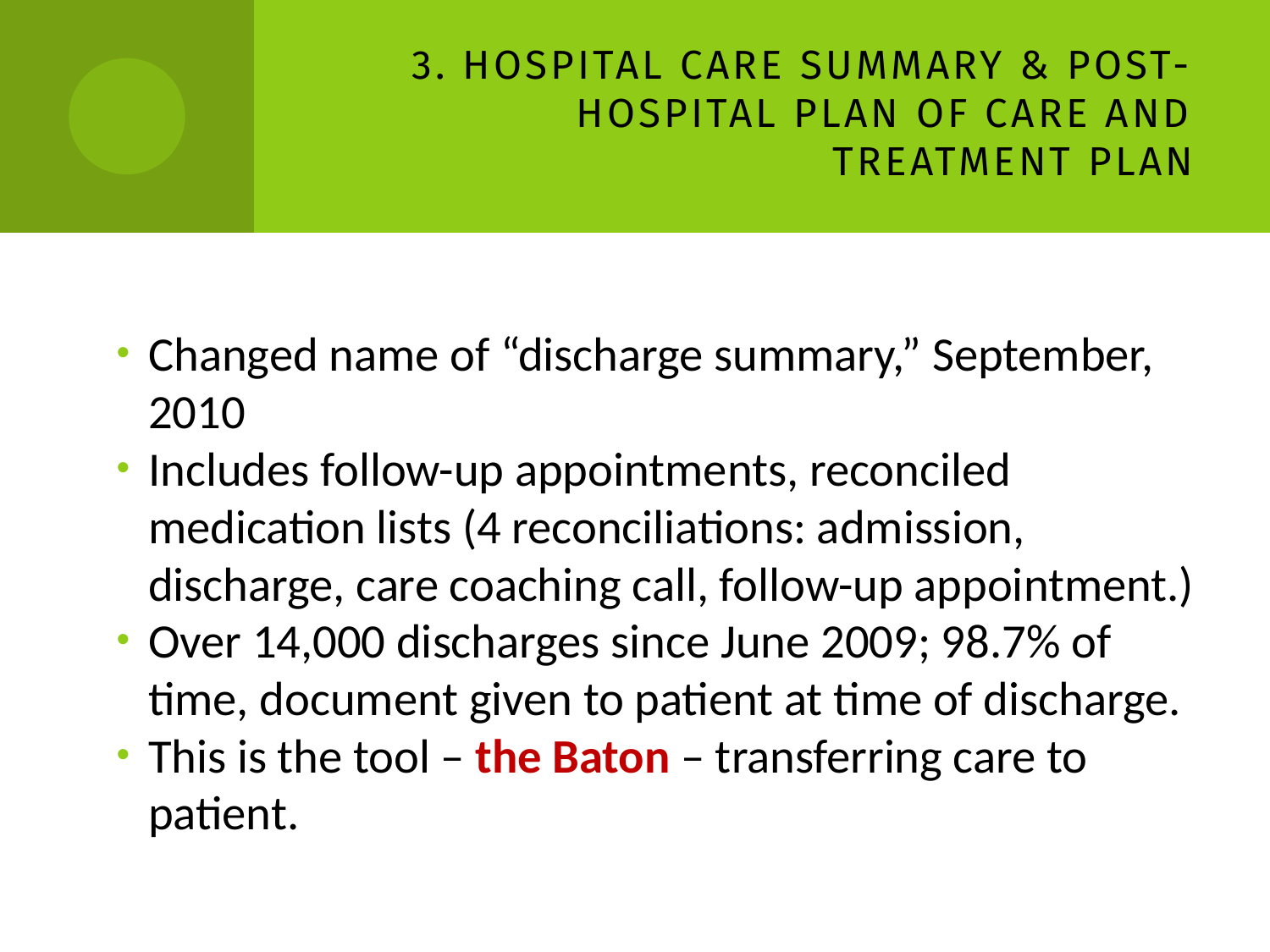

# 3. Hospital Care Summary & Post-Hospital Plan of Care and Treatment Plan
Changed name of “discharge summary,” September, 2010
Includes follow-up appointments, reconciled medication lists (4 reconciliations: admission, discharge, care coaching call, follow-up appointment.)
Over 14,000 discharges since June 2009; 98.7% of time, document given to patient at time of discharge.
This is the tool – the Baton – transferring care to patient.